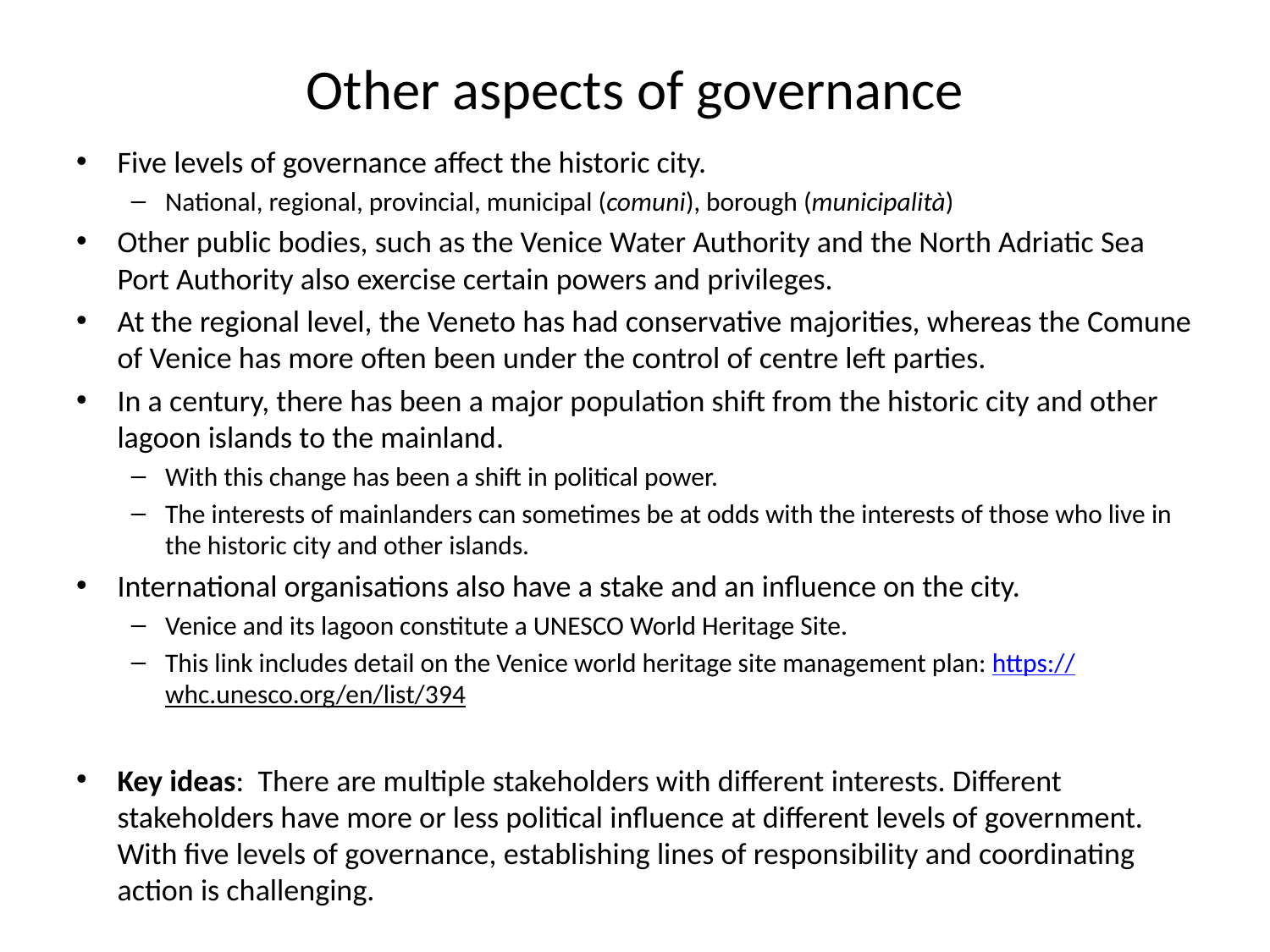

# Other aspects of governance
Five levels of governance affect the historic city.
National, regional, provincial, municipal (comuni), borough (municipalità)
Other public bodies, such as the Venice Water Authority and the North Adriatic Sea Port Authority also exercise certain powers and privileges.
At the regional level, the Veneto has had conservative majorities, whereas the Comune of Venice has more often been under the control of centre left parties.
In a century, there has been a major population shift from the historic city and other lagoon islands to the mainland.
With this change has been a shift in political power.
The interests of mainlanders can sometimes be at odds with the interests of those who live in the historic city and other islands.
International organisations also have a stake and an influence on the city.
Venice and its lagoon constitute a UNESCO World Heritage Site.
This link includes detail on the Venice world heritage site management plan: https://whc.unesco.org/en/list/394

Key ideas:  There are multiple stakeholders with different interests. Different stakeholders have more or less political influence at different levels of government.  With five levels of governance, establishing lines of responsibility and coordinating action is challenging.